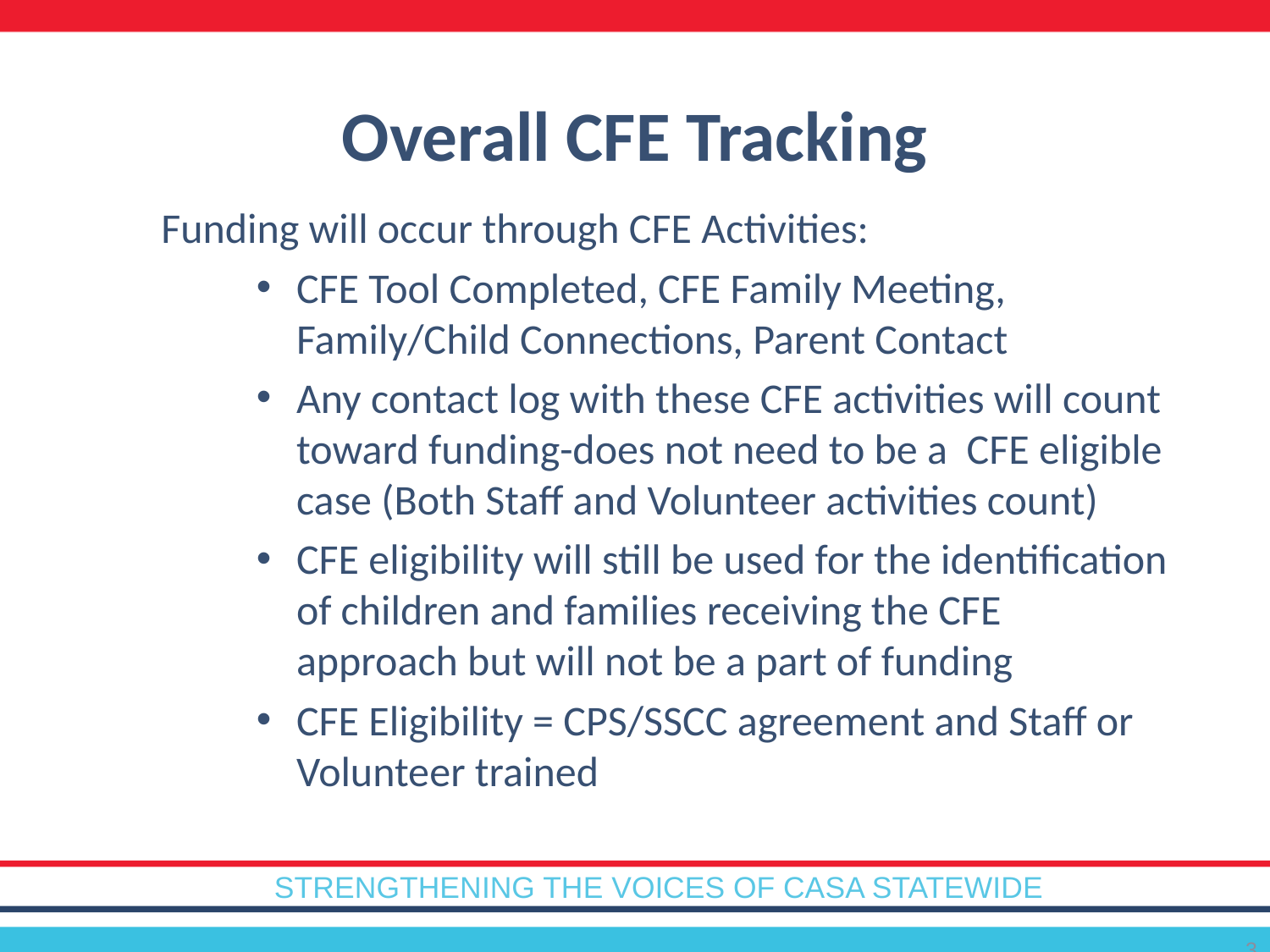

Overall CFE Tracking
Funding will occur through CFE Activities:
CFE Tool Completed, CFE Family Meeting, Family/Child Connections, Parent Contact
Any contact log with these CFE activities will count toward funding-does not need to be a  CFE eligible case (Both Staff and Volunteer activities count)
CFE eligibility will still be used for the identification of children and families receiving the CFE approach but will not be a part of funding
CFE Eligibility = CPS/SSCC agreement and Staff or Volunteer trained
3